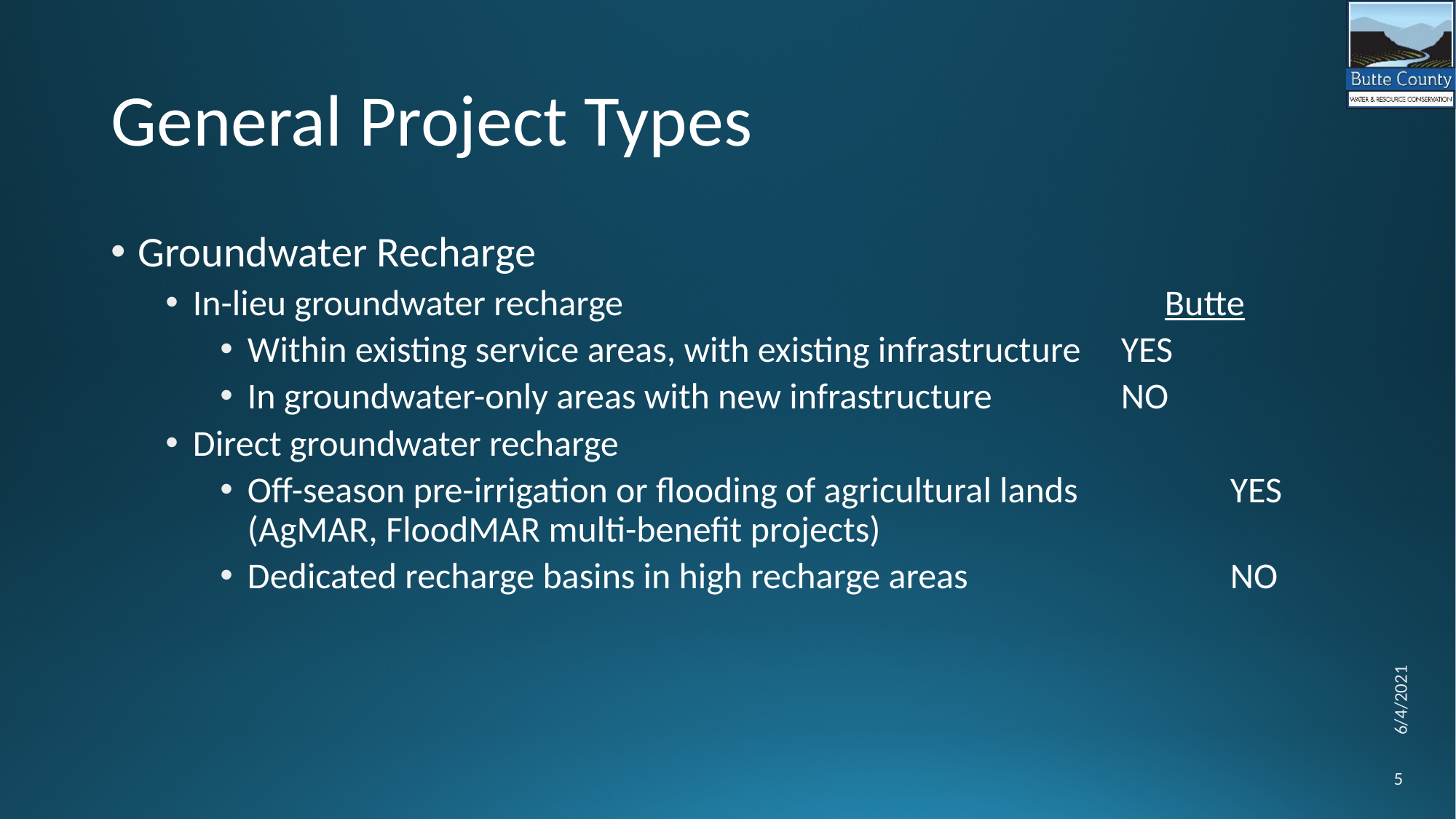

# General Project Types
Groundwater Recharge
In-lieu groundwater recharge					            Butte
Within existing service areas, with existing infrastructure  	YES
In groundwater-only areas with new infrastructure		NO
Direct groundwater recharge
Off-season pre-irrigation or flooding of agricultural lands 		YES
(AgMAR, FloodMAR multi-benefit projects)
Dedicated recharge basins in high recharge areas			NO
6/4/2021
5